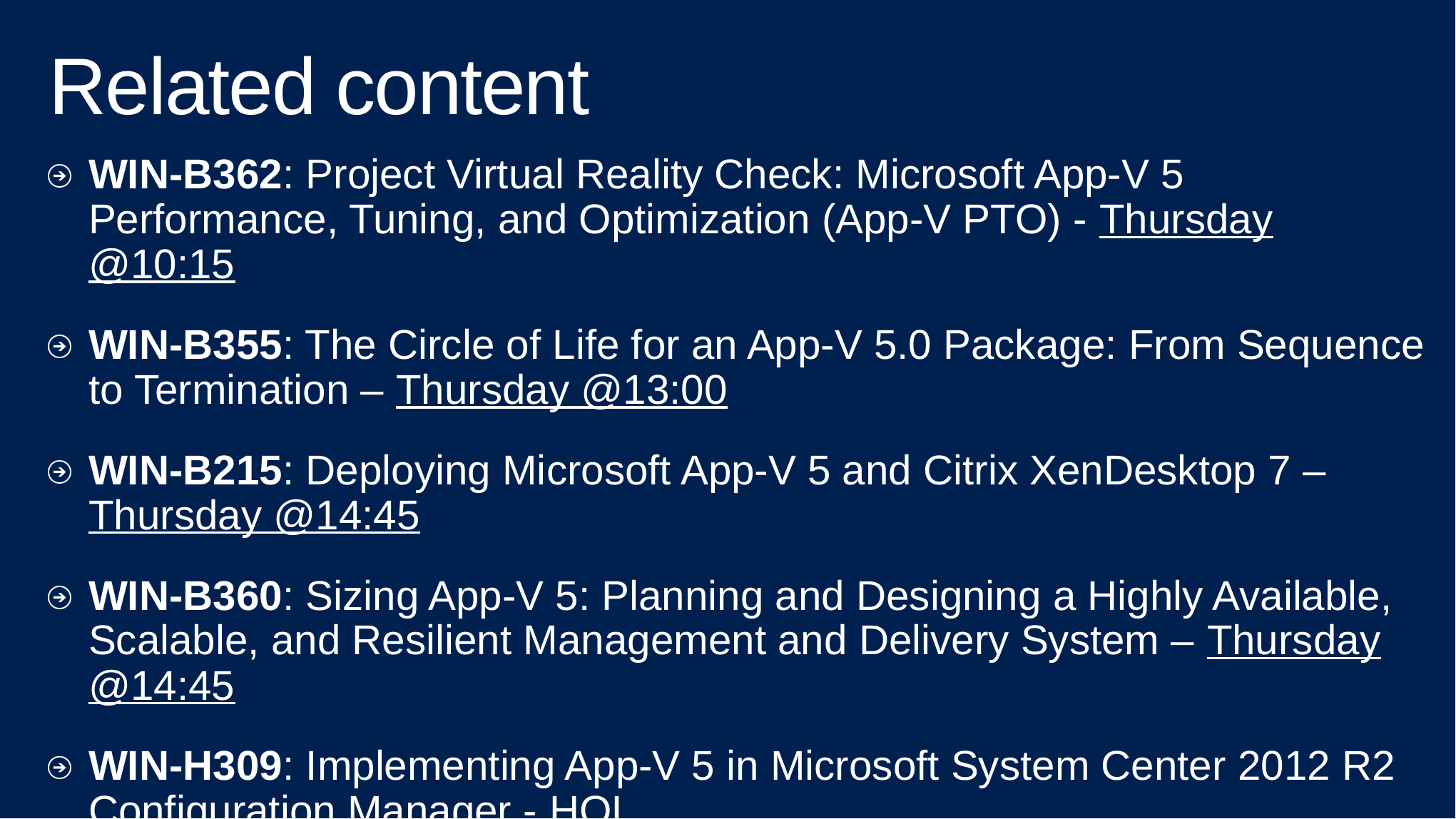

# Related content
WIN-B362: Project Virtual Reality Check: Microsoft App-V 5 Performance, Tuning, and Optimization (App-V PTO) - Thursday @10:15
WIN-B355: The Circle of Life for an App-V 5.0 Package: From Sequence to Termination – Thursday @13:00
WIN-B215: Deploying Microsoft App-V 5 and Citrix XenDesktop 7 – Thursday @14:45
WIN-B360: Sizing App-V 5: Planning and Designing a Highly Available, Scalable, and Resilient Management and Delivery System – Thursday @14:45
WIN-H309: Implementing App-V 5 in Microsoft System Center 2012 R2 Configuration Manager - HOL